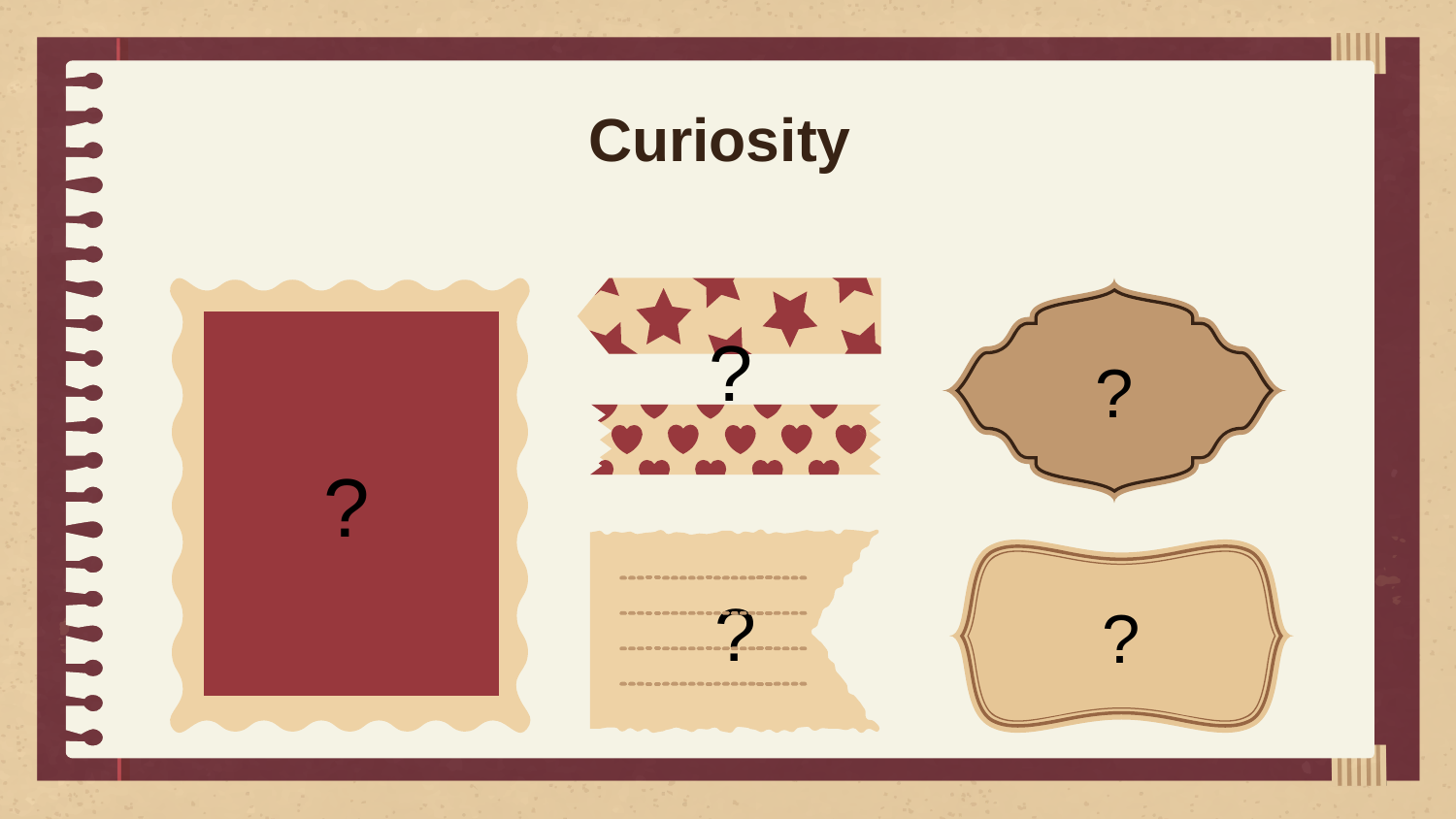

# Curiosity

?
?

?

?

?